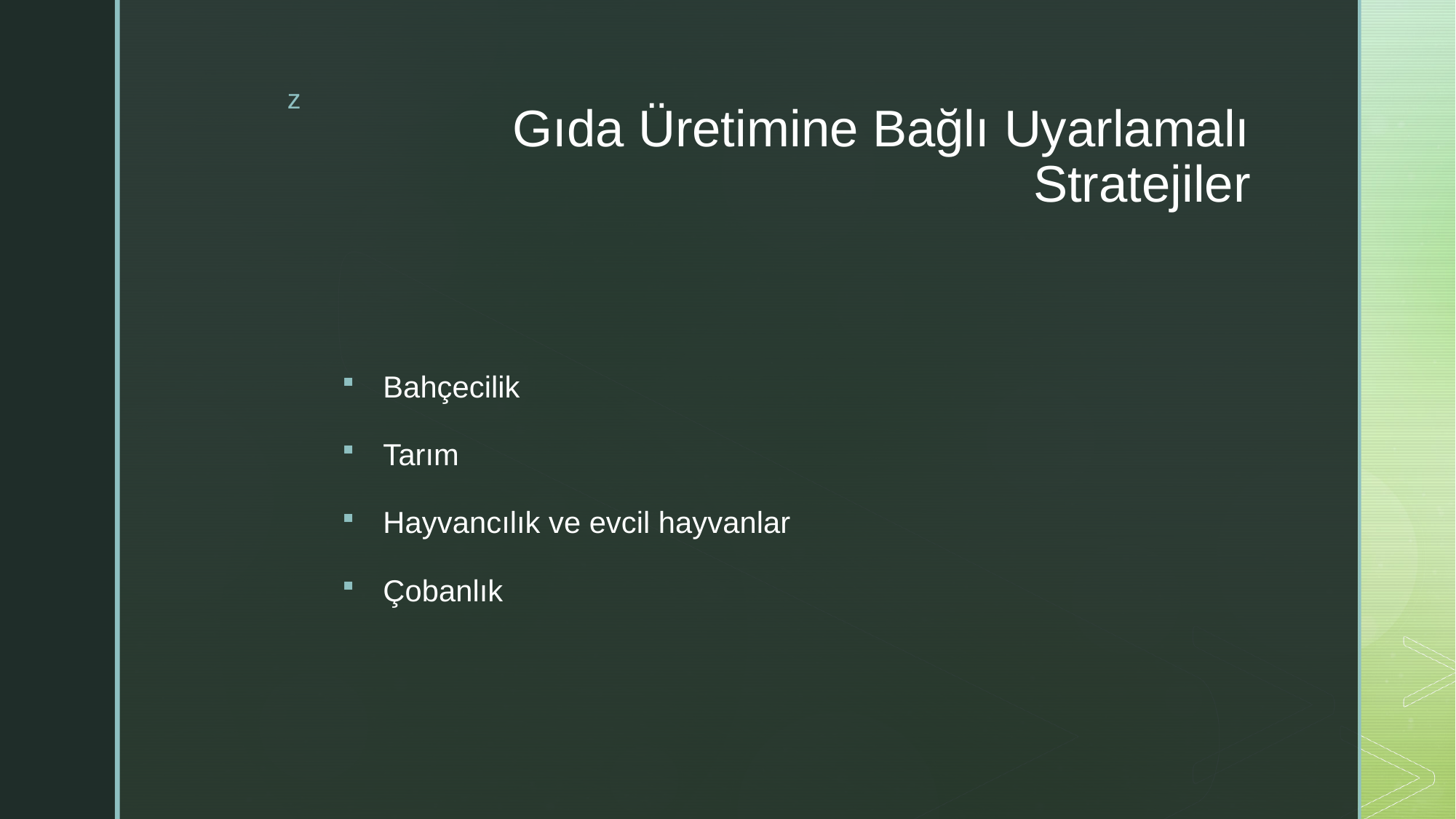

# Gıda Üretimine Bağlı Uyarlamalı Stratejiler
Bahçecilik
Tarım
Hayvancılık ve evcil hayvanlar
Çobanlık